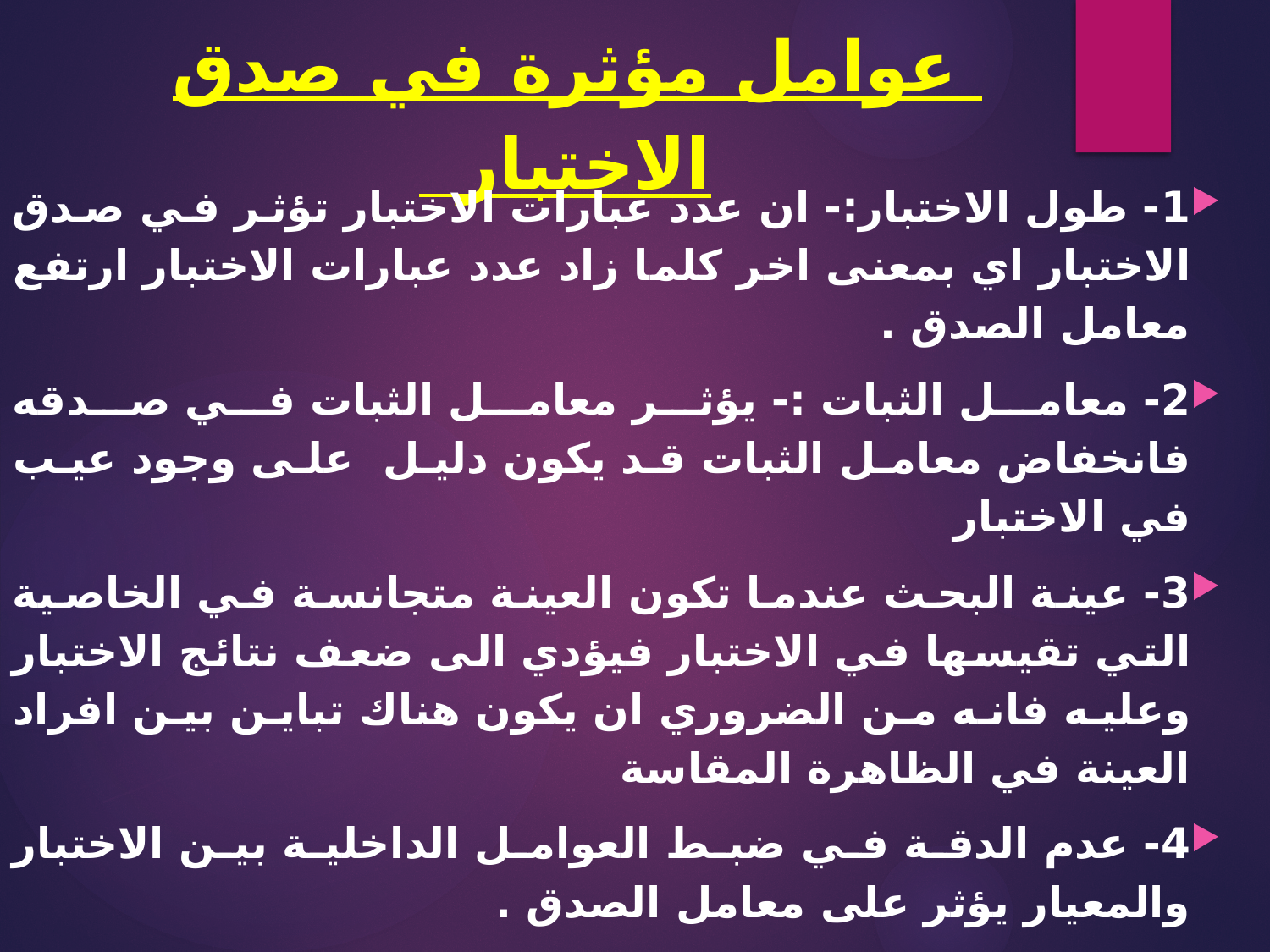

# عوامل مؤثرة في صدق الاختبار
1- طول الاختبار:- ان عدد عبارات الاختبار تؤثر في صدق الاختبار اي بمعنى اخر كلما زاد عدد عبارات الاختبار ارتفع معامل الصدق .
2- معامل الثبات :- يؤثر معامل الثبات في صدقه فانخفاض معامل الثبات قد يكون دليل  على وجود عيب في الاختبار
3- عينة البحث عندما تكون العينة متجانسة في الخاصية التي تقيسها في الاختبار فيؤدي الى ضعف نتائج الاختبار وعليه فانه من الضروري ان يكون هناك تباين بين افراد العينة في الظاهرة المقاسة
4- عدم الدقة في ضبط العوامل الداخلية بين الاختبار والمعيار يؤثر على معامل الصدق .
5- الصعوبة او السهولة الكبيرة في الاختبار
6- عدم الرغبة لدى العينة في تطبيق الاختبار .
7- ضعف محتويات الاختبار.